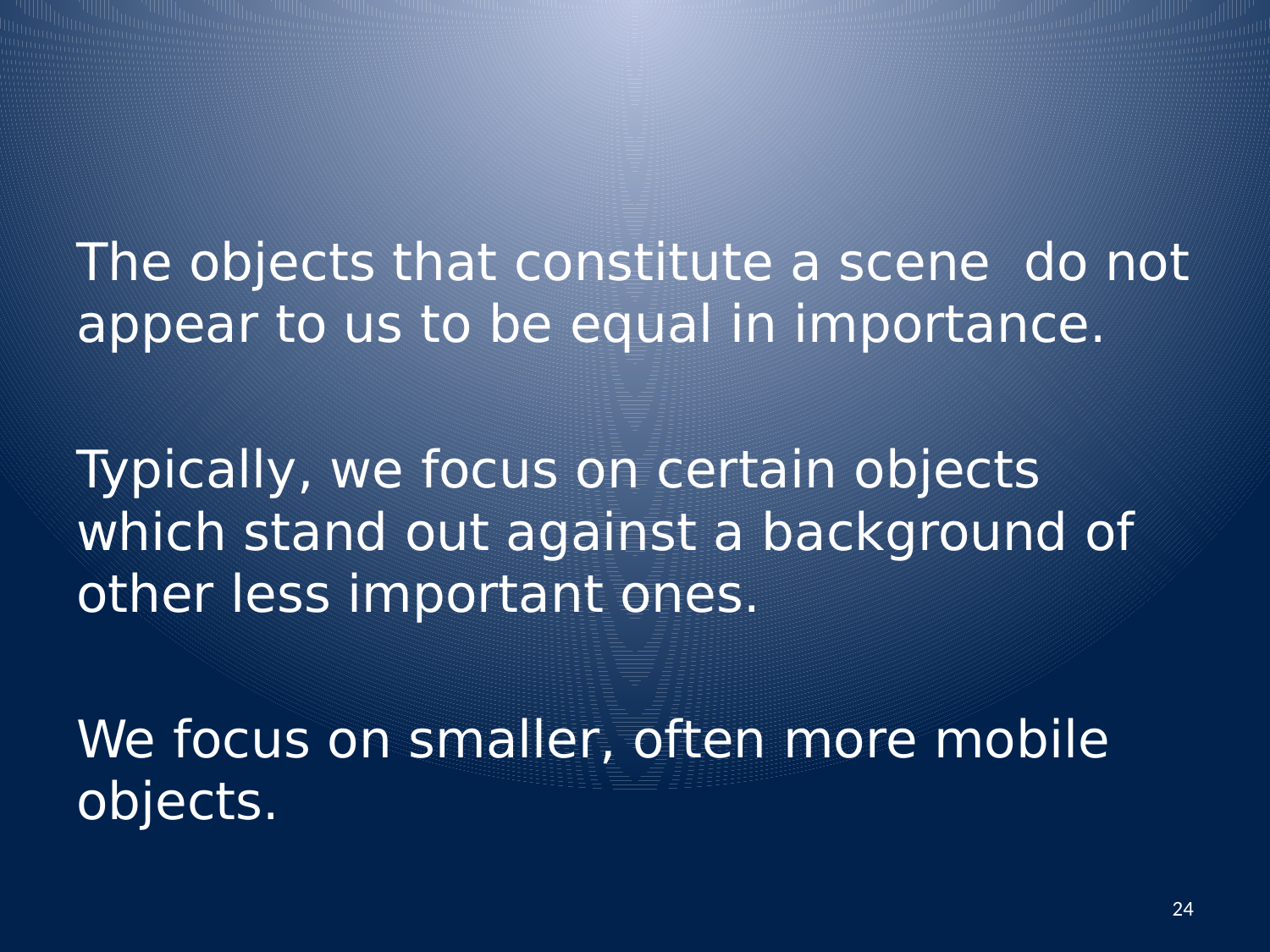

#
The objects that constitute a scene  do not appear to us to be equal in importance.

Typically, we focus on certain objects which stand out against a background of other less important ones.

We focus on smaller, often more mobile objects.
24